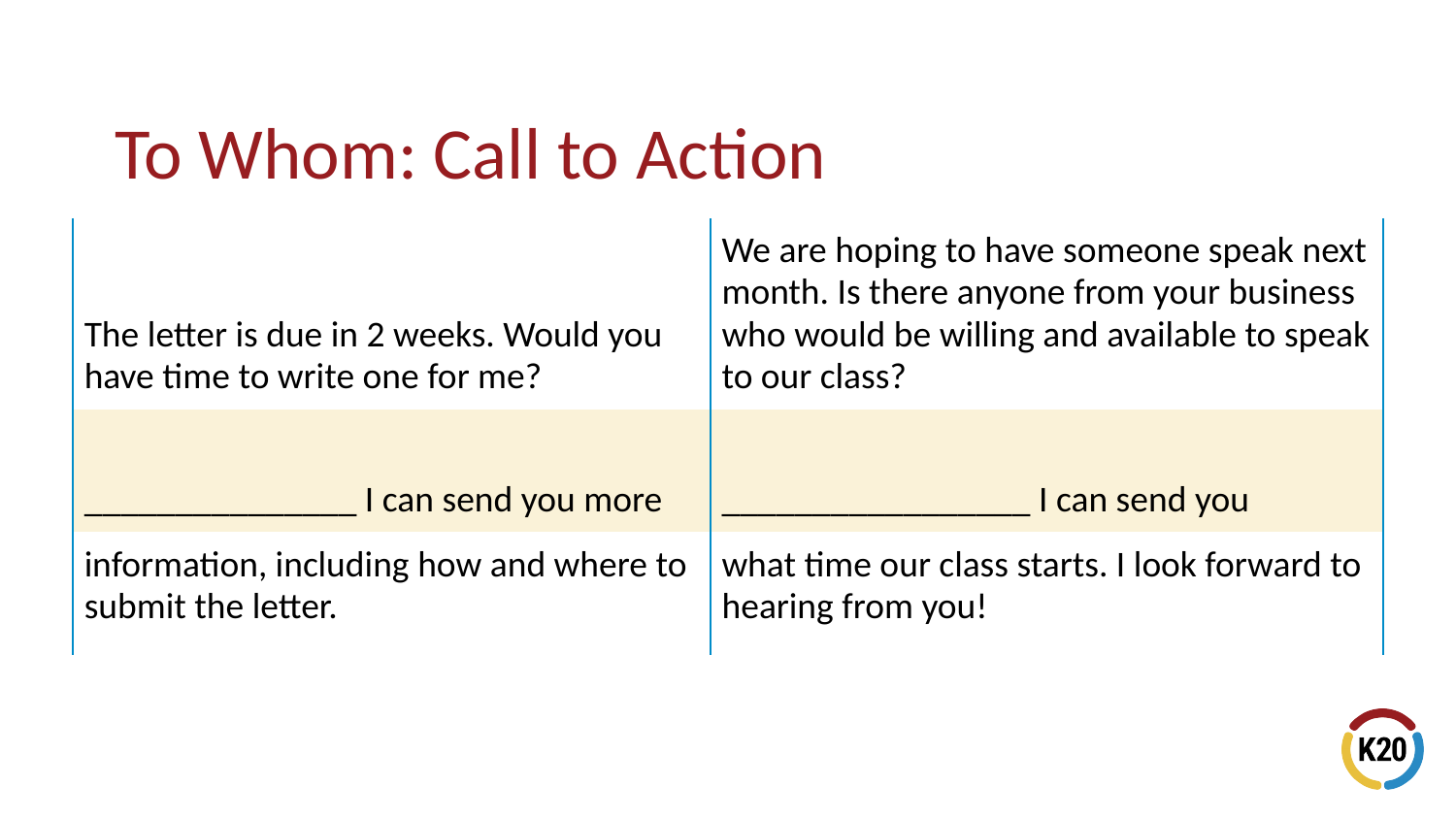

# To Whom: Call to Action
| The letter is due in 2 weeks. Would you have time to write one for me? | We are hoping to have someone speak next month. Is there anyone from your business who would be willing and available to speak to our class? |
| --- | --- |
| \_\_\_\_\_\_\_\_\_\_\_\_\_\_\_ I can send you more | \_\_\_\_\_\_\_\_\_\_\_\_\_\_\_\_\_ I can send you |
| information, including how and where to submit the letter. | what time our class starts. I look forward to hearing from you! |